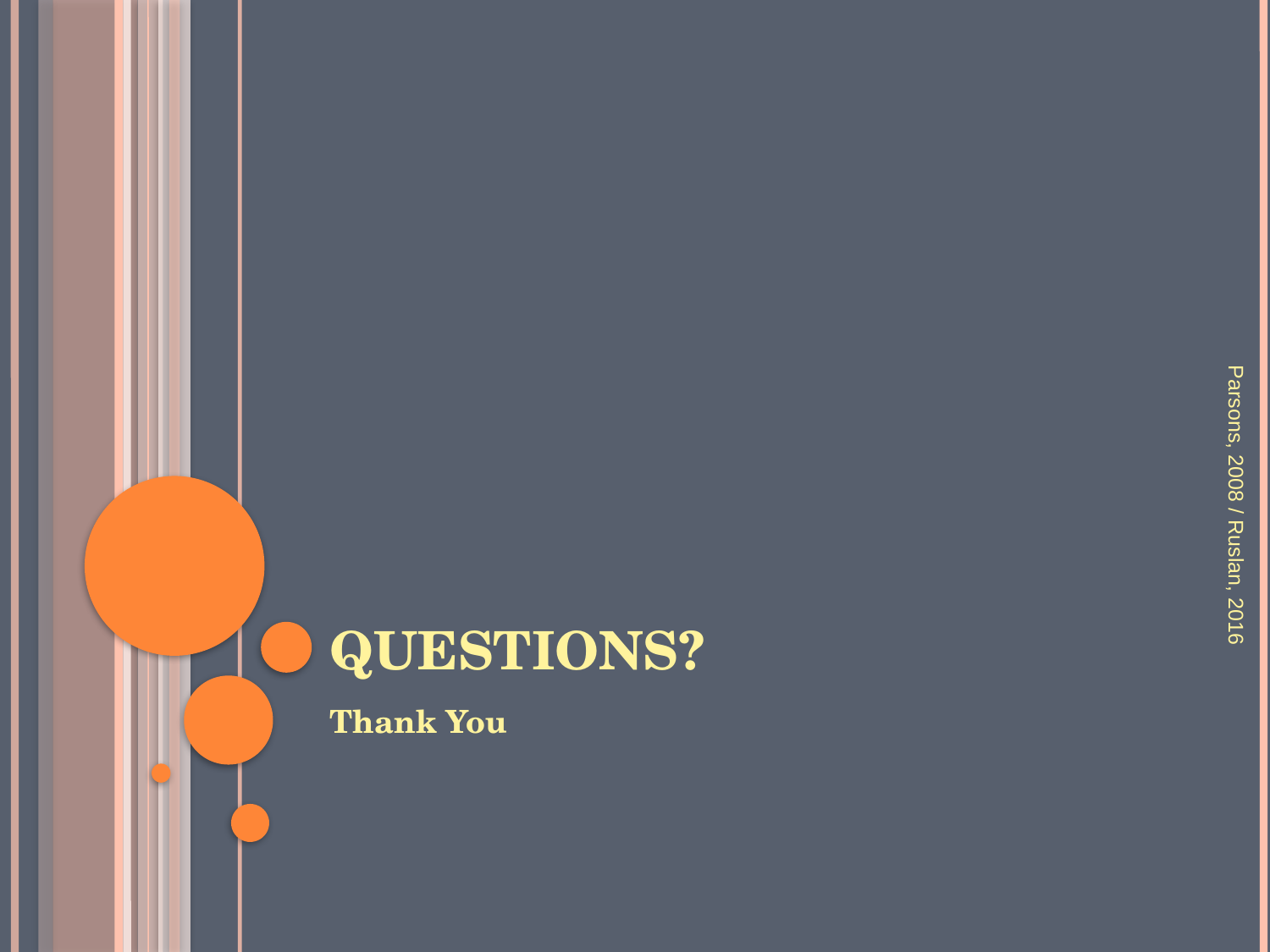

# Questions?
Parsons, 2008 / Ruslan, 2016
Thank You